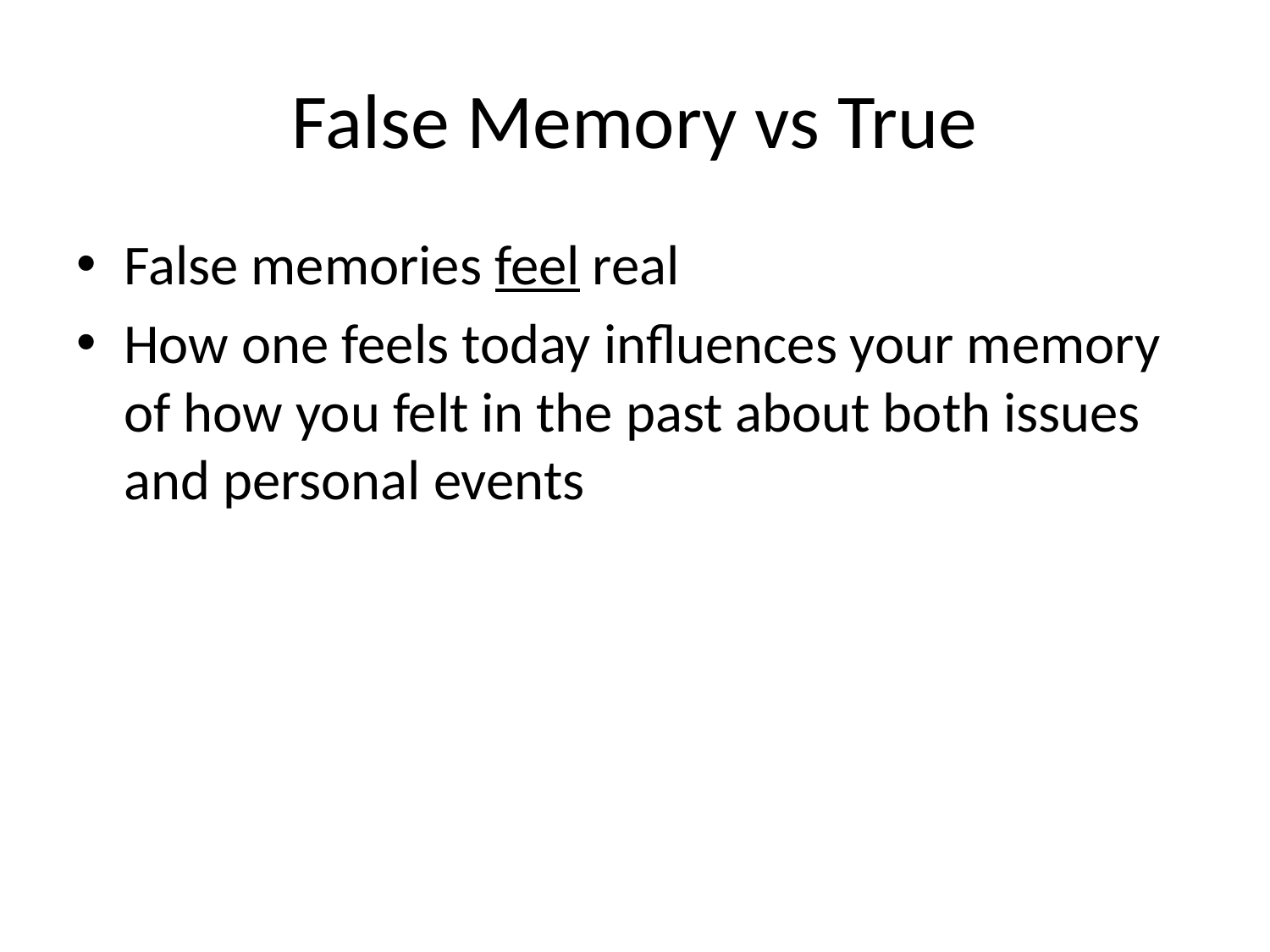

# False Memory vs True
False memories feel real
How one feels today influences your memory of how you felt in the past about both issues and personal events